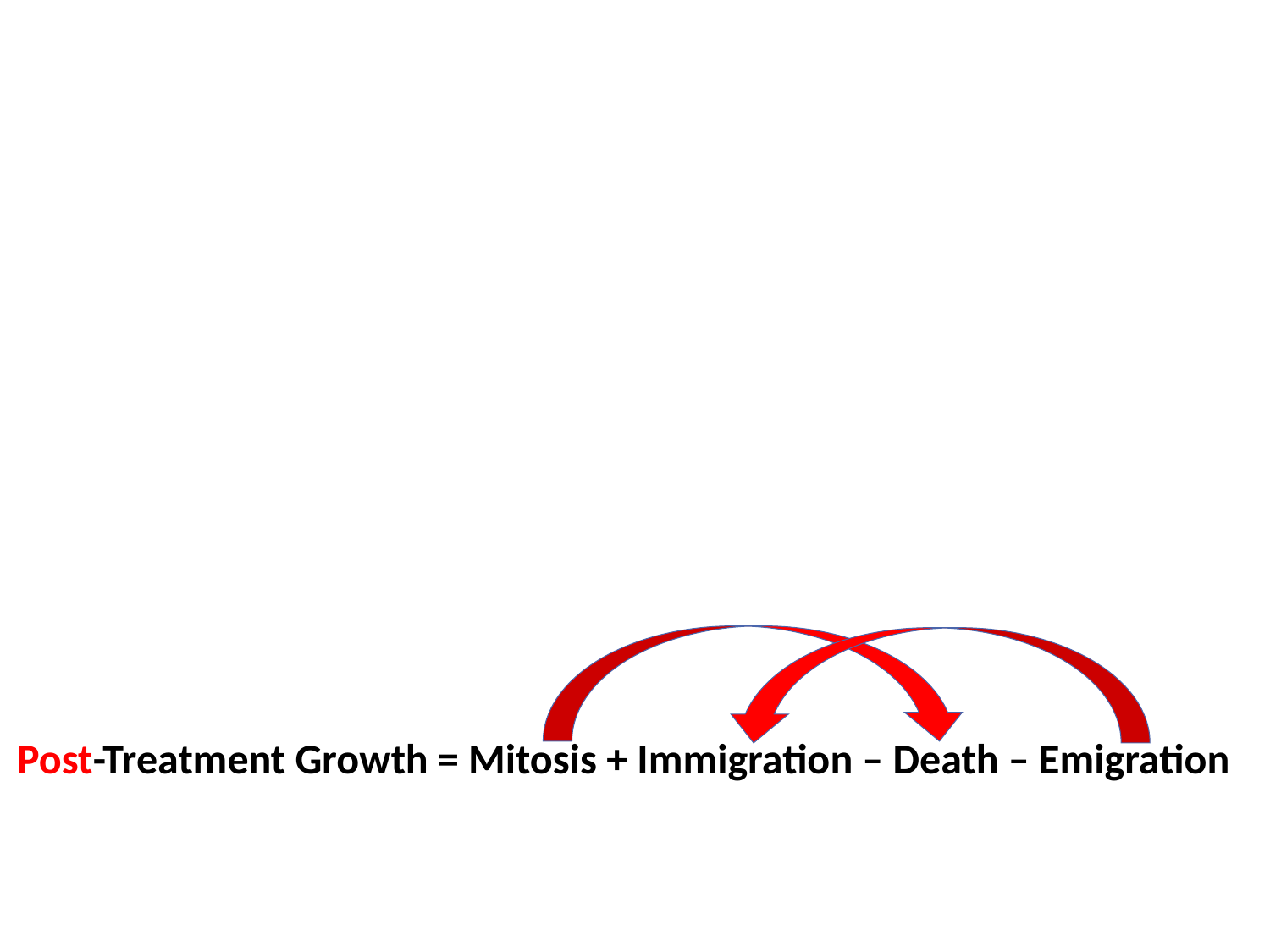

Post-Treatment Growth = Mitosis + Immigration – Death – Emigration